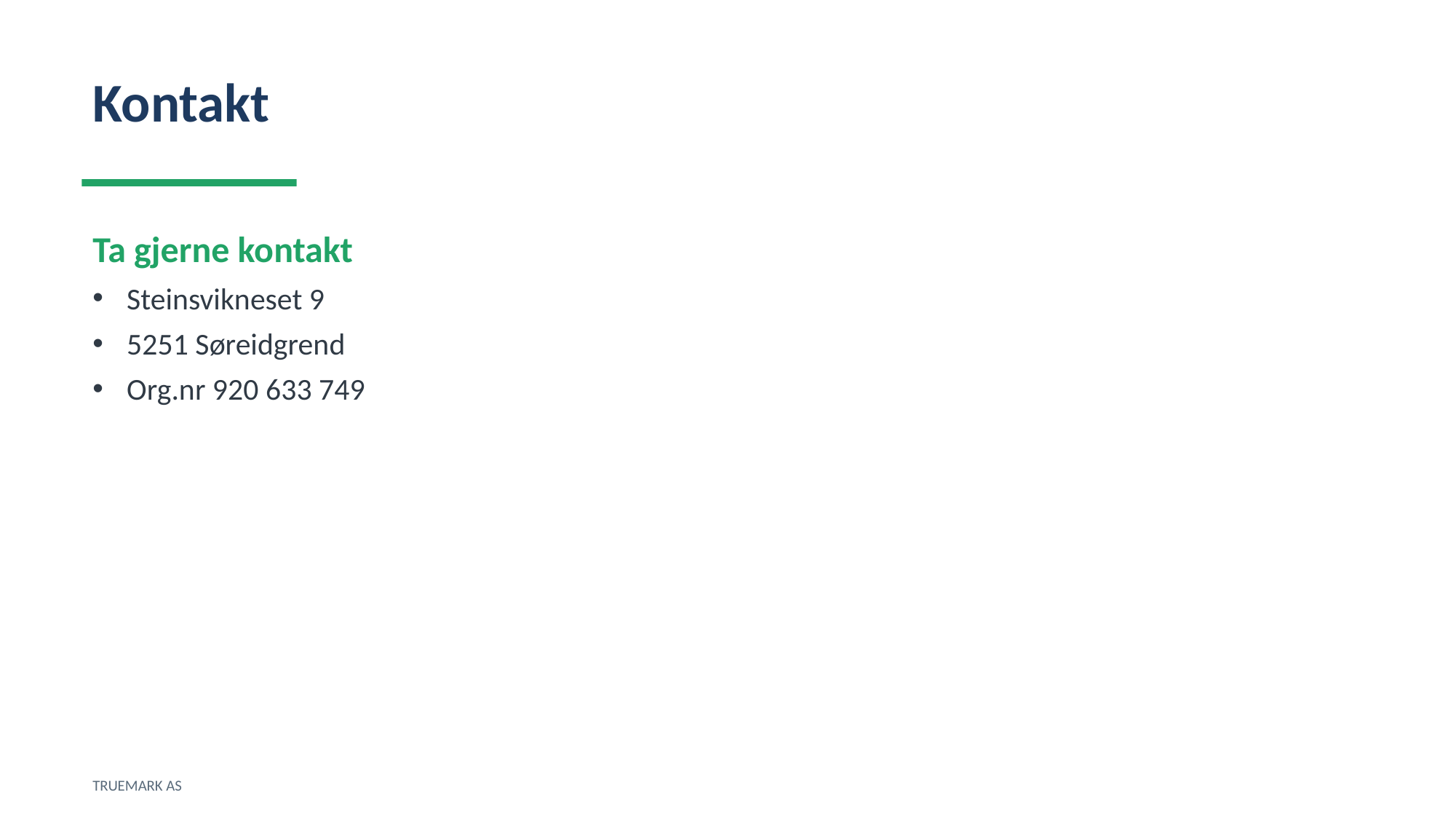

Kontakt

Ta gjerne kontakt
Steinsvikneset 9
5251 Søreidgrend
Org.nr 920 633 749
TRUEMARK AS